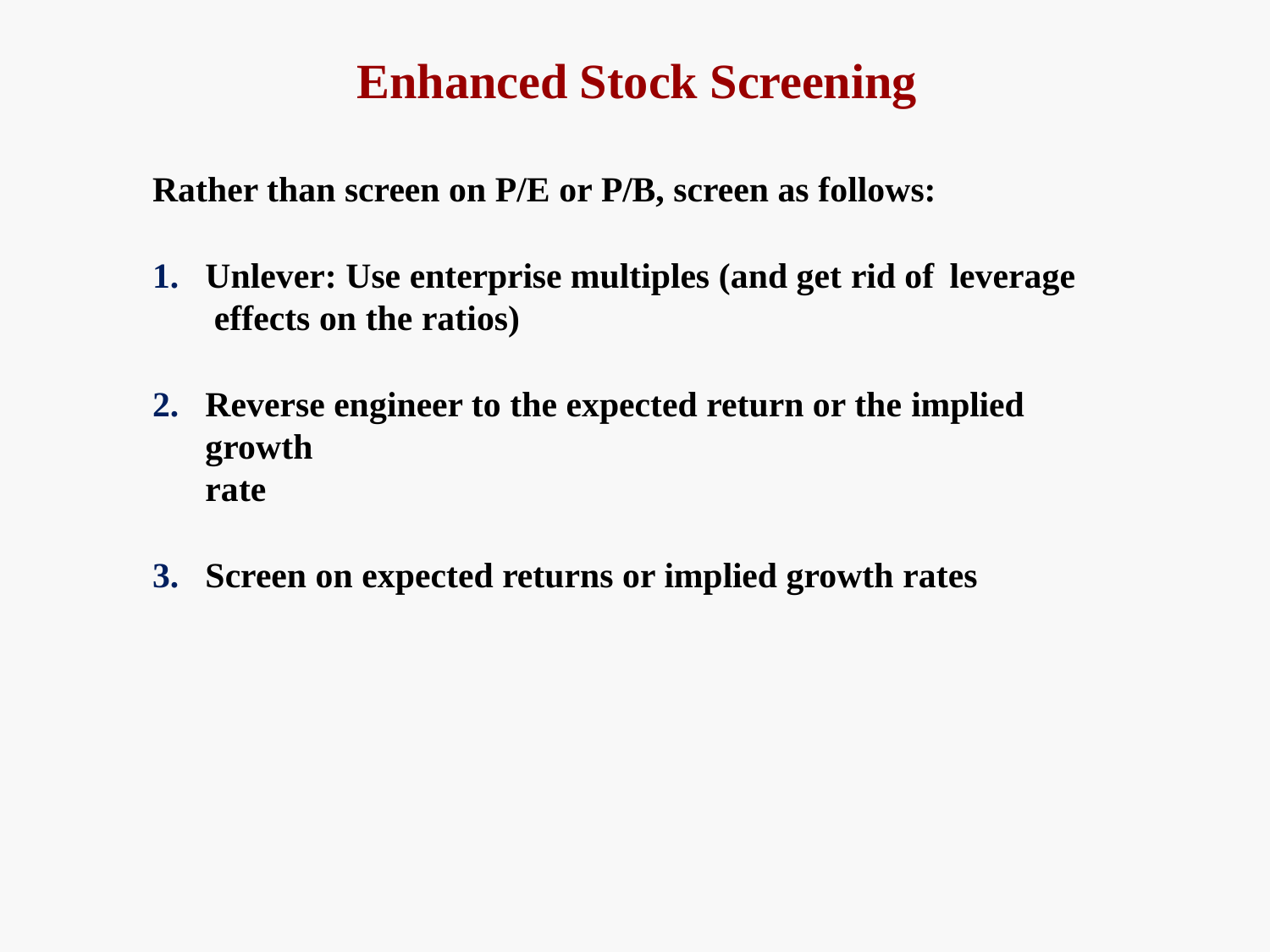

# Enhanced Stock Screening
Rather than screen on P/E or P/B, screen as follows:

Unlever: Use enterprise multiples (and get rid of leverage  effects on the ratios)

Reverse engineer to the expected return or the implied growth
rate

Screen on expected returns or implied growth rates